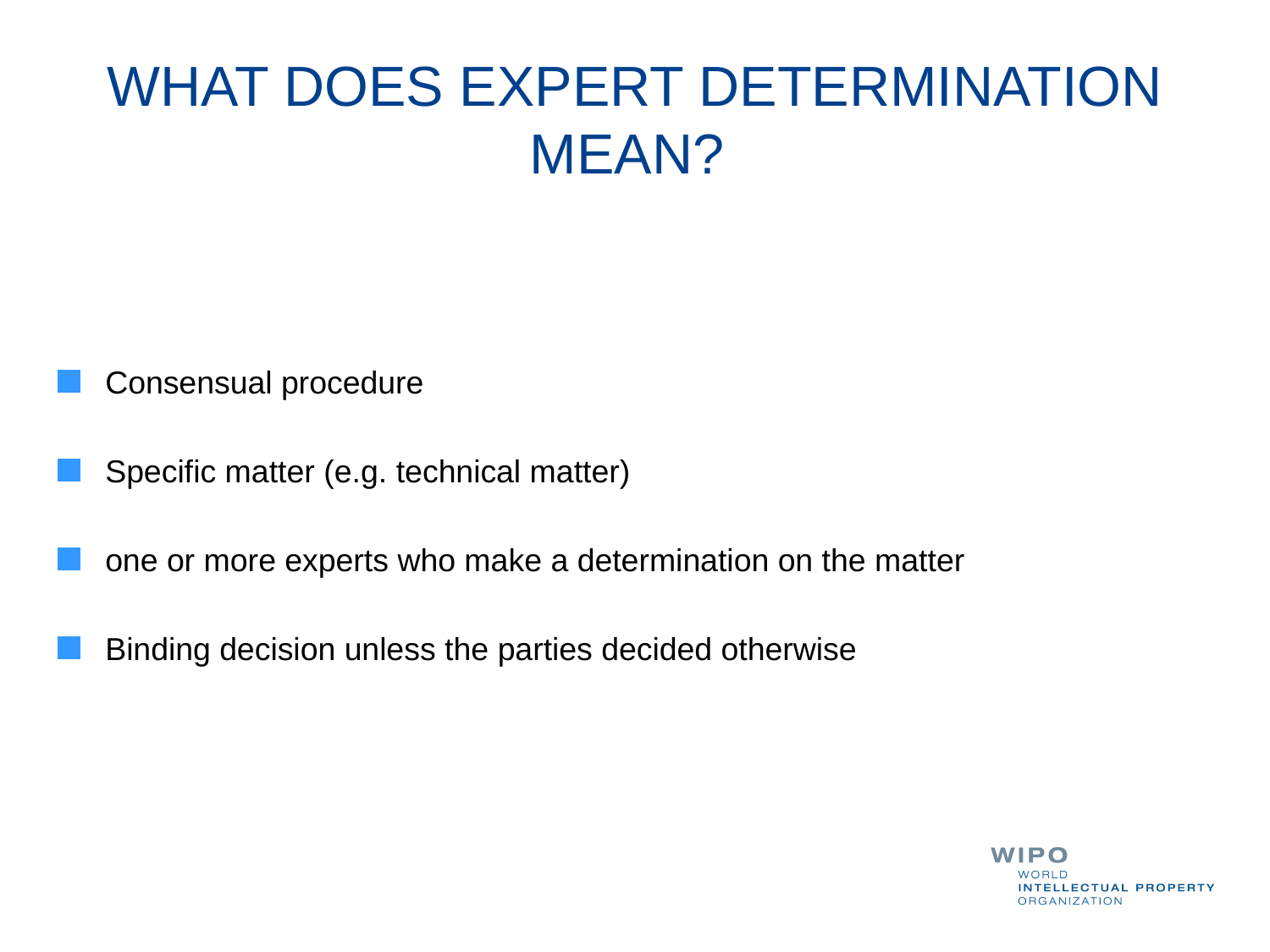

# WHAT DOES EXPERT DETERMINATION MEAN?
Consensual procedure

Specific matter (e.g. technical matter)

one or more experts who make a determination on the matter

Binding decision unless the parties decided otherwise